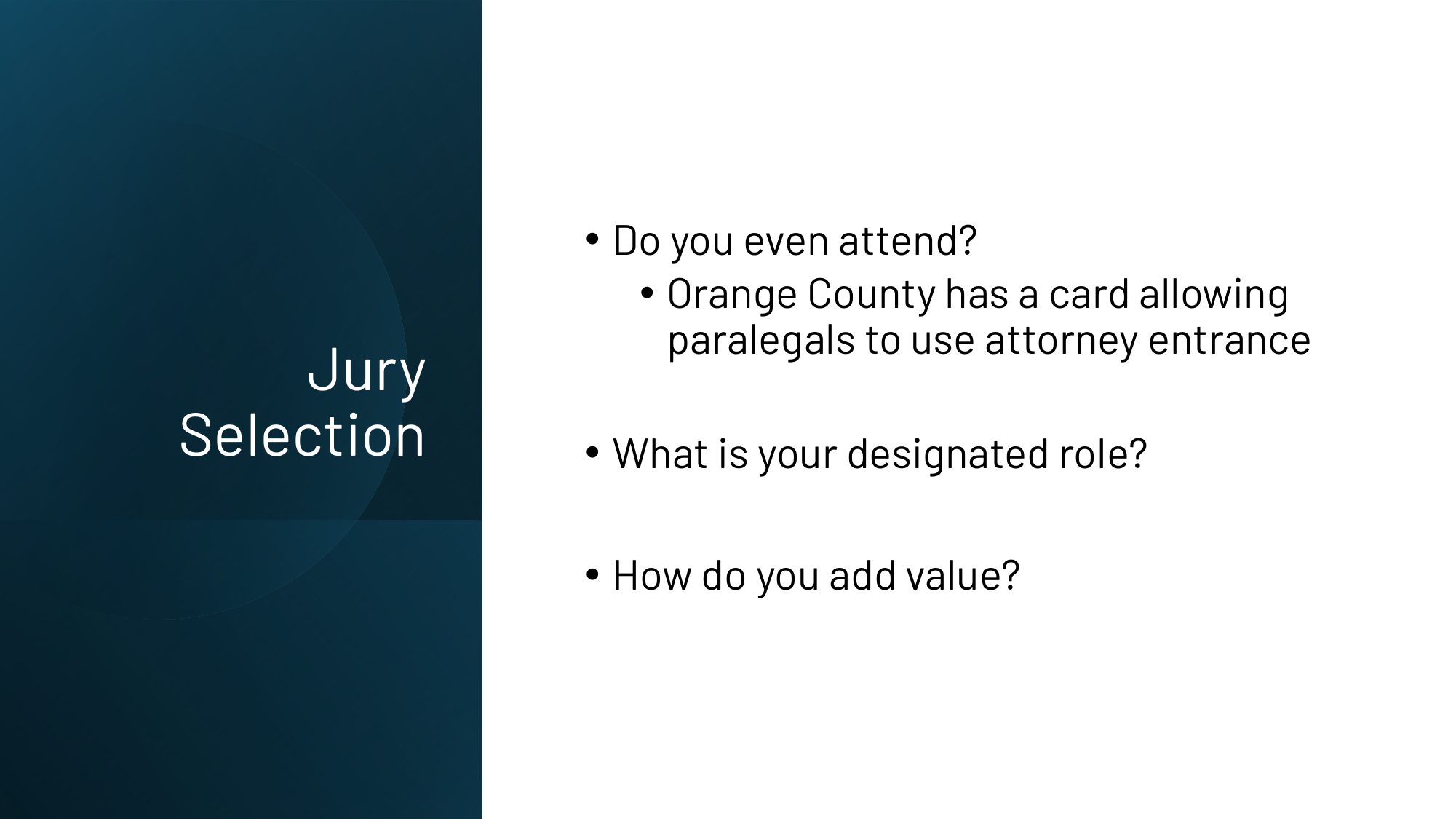

# Jury Selection
Do you even attend?
Orange County has a card allowing paralegals to use attorney entrance

What is your designated role?

How do you add value?